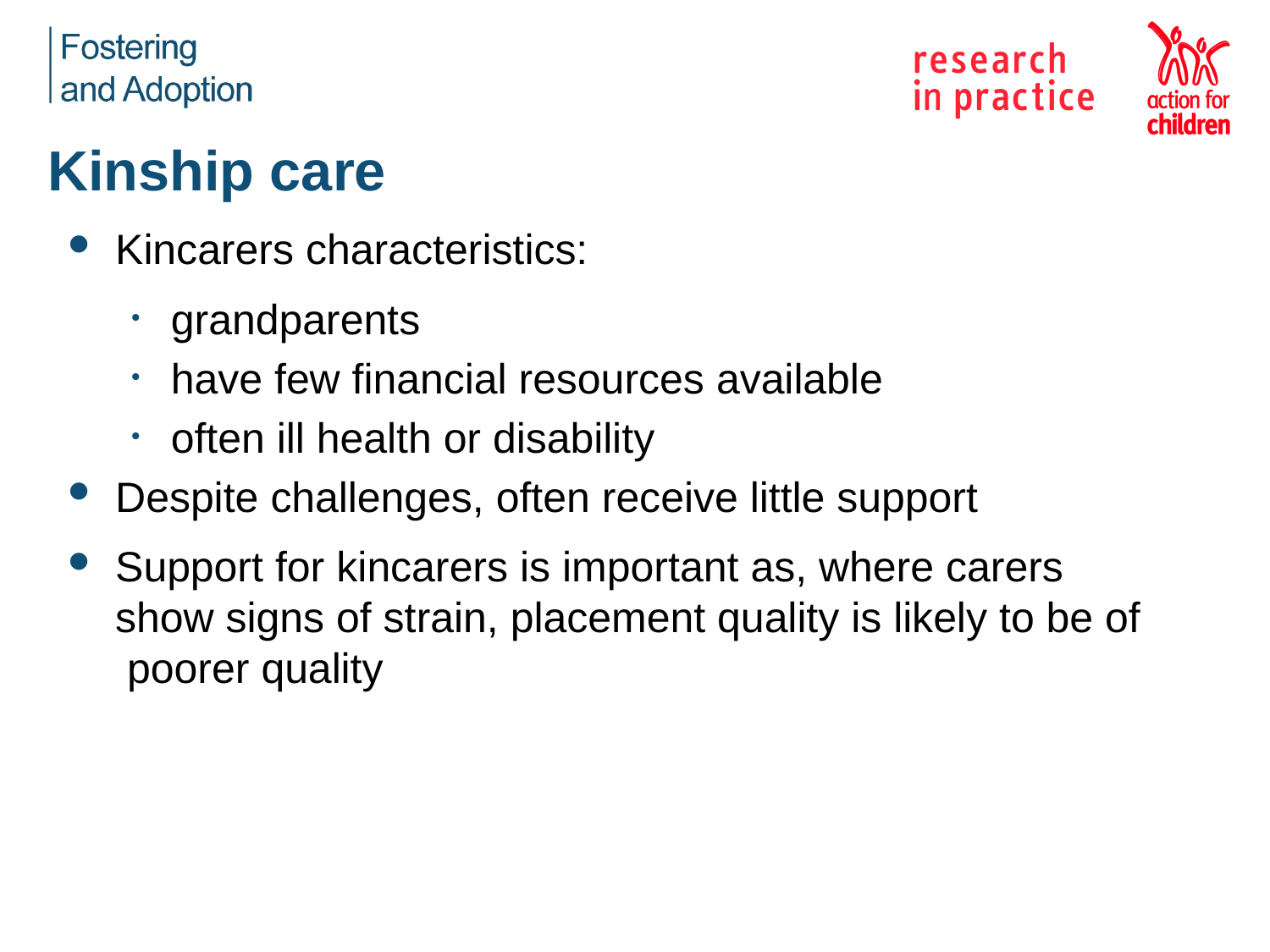

# Kinship care
Kincarers characteristics:
grandparents
have few financial resources available
often ill health or disability
Despite challenges, often receive little support
Support for kincarers is important as, where carers show signs of strain, placement quality is likely to be of  poorer quality